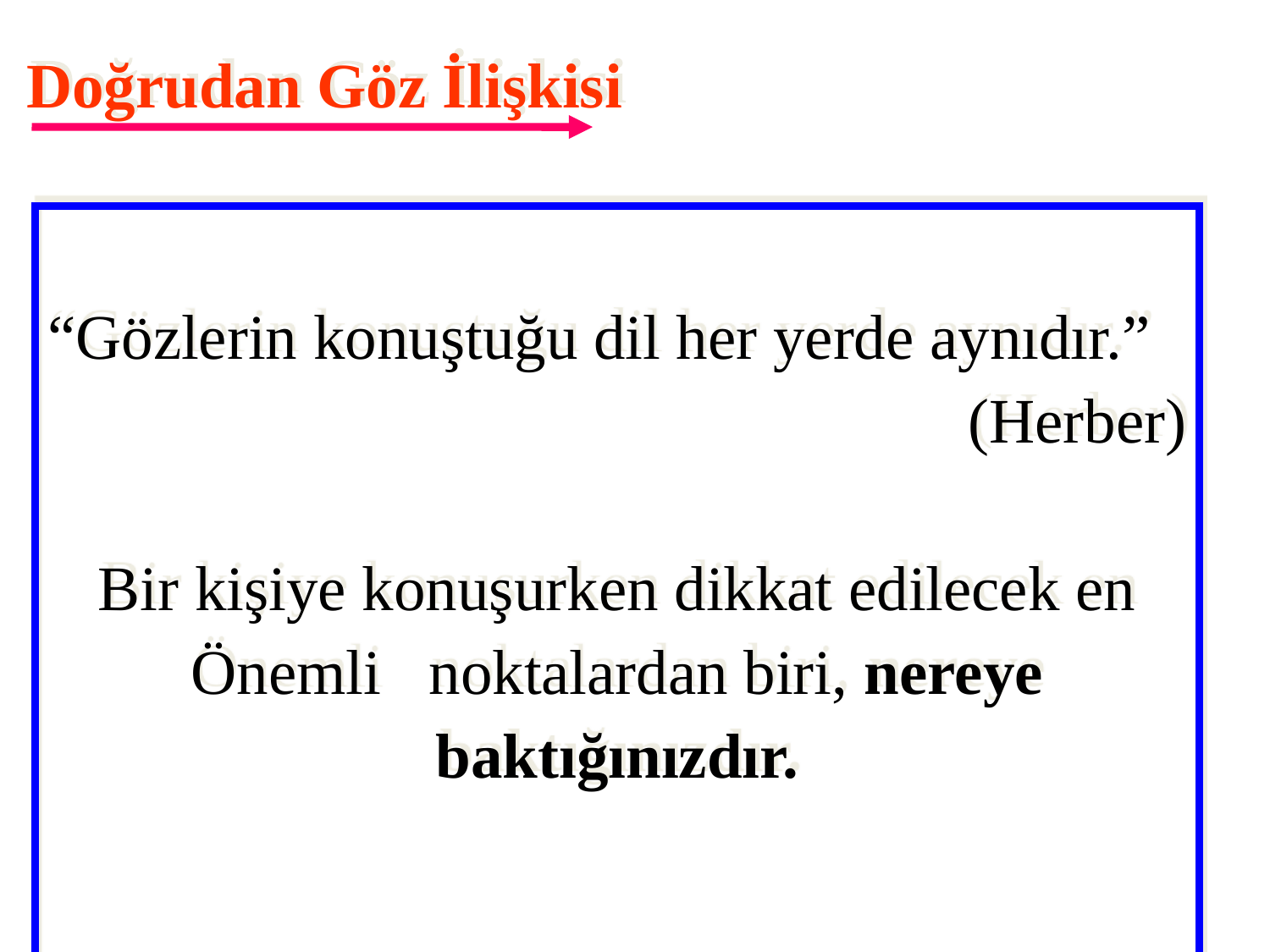

Doğrudan Göz İlişkisi

“Gözlerin konuştuğu dil her yerde aynıdır.”
	(Herber)

Bir kişiye konuşurken dikkat edilecek en
Önemli   noktalardan biri, nereye baktığınızdır.